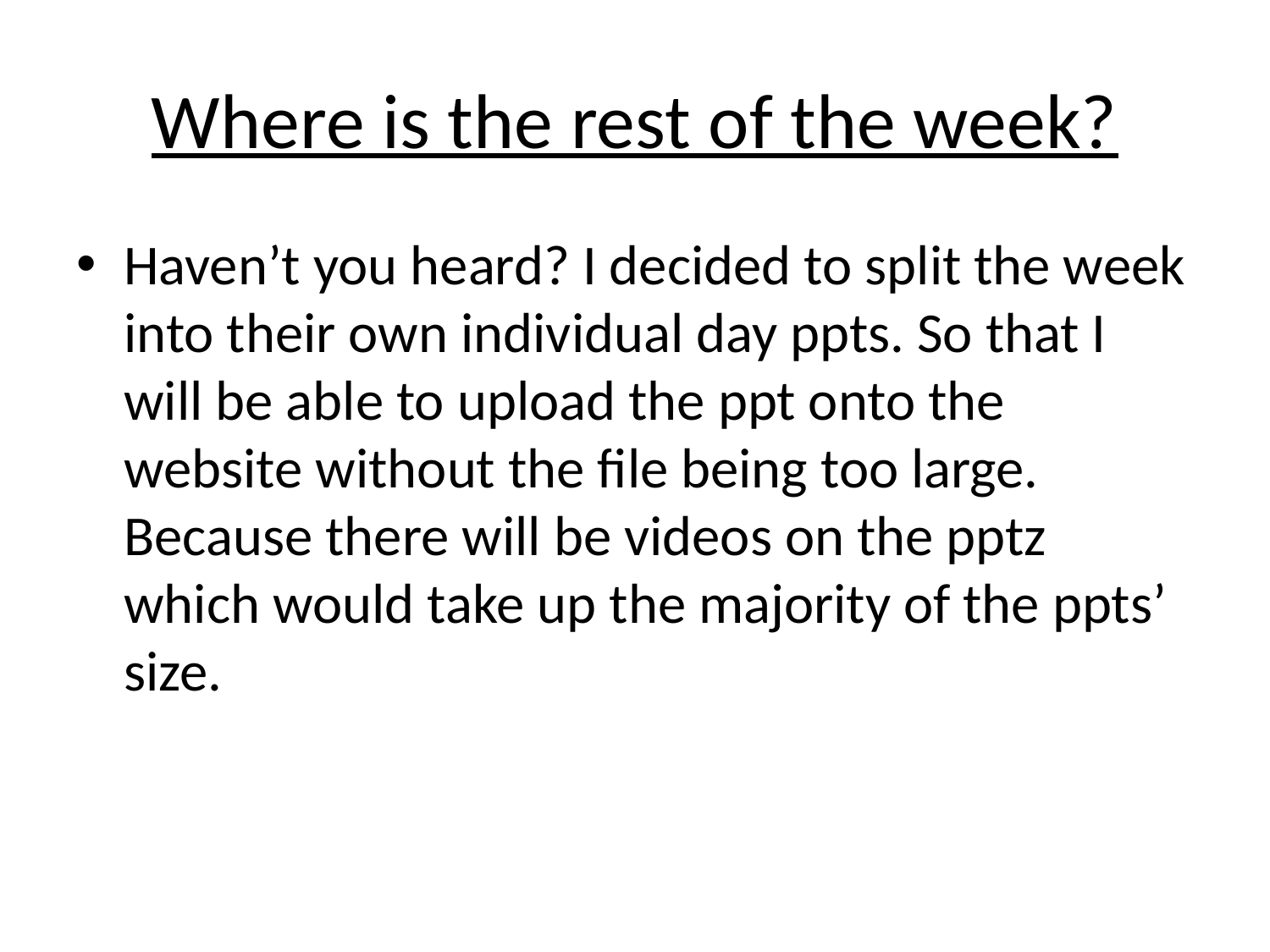

# Where is the rest of the week?
Haven’t you heard? I decided to split the week into their own individual day ppts. So that I will be able to upload the ppt onto the website without the file being too large. Because there will be videos on the pptz which would take up the majority of the ppts’ size.